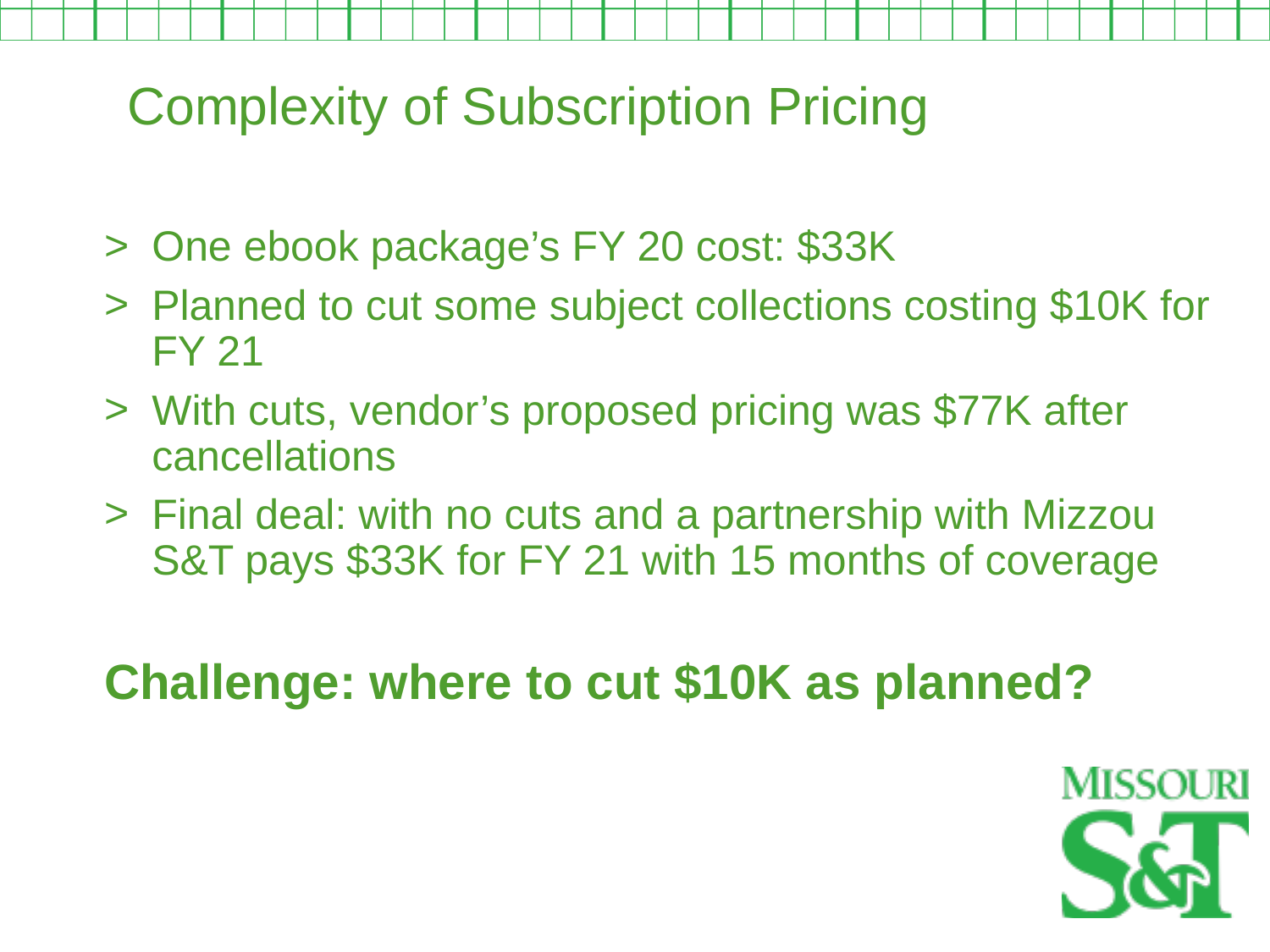

Complexity of Subscription Pricing

One ebook package’s FY 20 cost: $33K
Planned to cut some subject collections costing $10K for FY 21
With cuts, vendor’s proposed pricing was $77K after cancellations
Final deal: with no cuts and a partnership with Mizzou S&T pays $33K for FY 21 with 15 months of coverage

Challenge: where to cut $10K as planned?